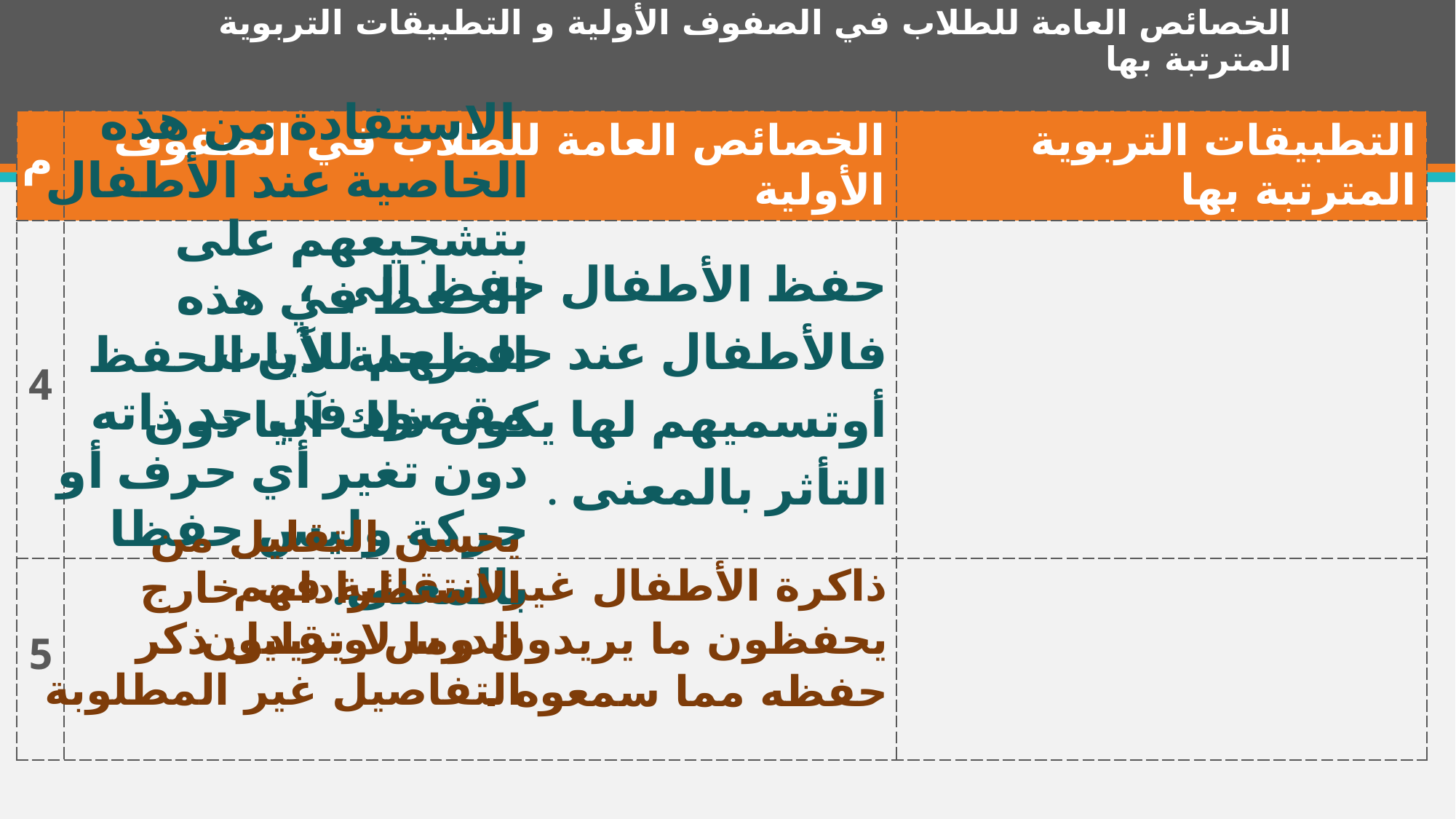

# الخصائص العامة للطلاب في الصفوف الأولية و التطبيقات التربوية المترتبة بها
| م | الخصائص العامة للطلاب في الصفوف الأولية | التطبيقات التربوية المترتبة بها |
| --- | --- | --- |
| 4 | حفظ الأطفال حفظ الي ، فالأطفال عند حفظهم للآيات أوتسميهم لها يكون ذلك آليا دون التأثر بالمعنى . |  |
| 5 | ذاكرة الأطفال غير انتقائية فهم يحفظون ما يريدون وما لا يريدون حفظه مما سمعوه . |  |
 الاستفادة من هذه الخاصية عند الأطفال بتشجيعهم على الحفظ في هذه المرحلة لأن الحفظ مقصود في حد ذاته دون تغير أي حرف أو حركة وليس حفظا بالمعنى.
يحسن التقليل من الاستطرادات خارج الدرس وتقليل ذكر التفاصيل غير المطلوبة